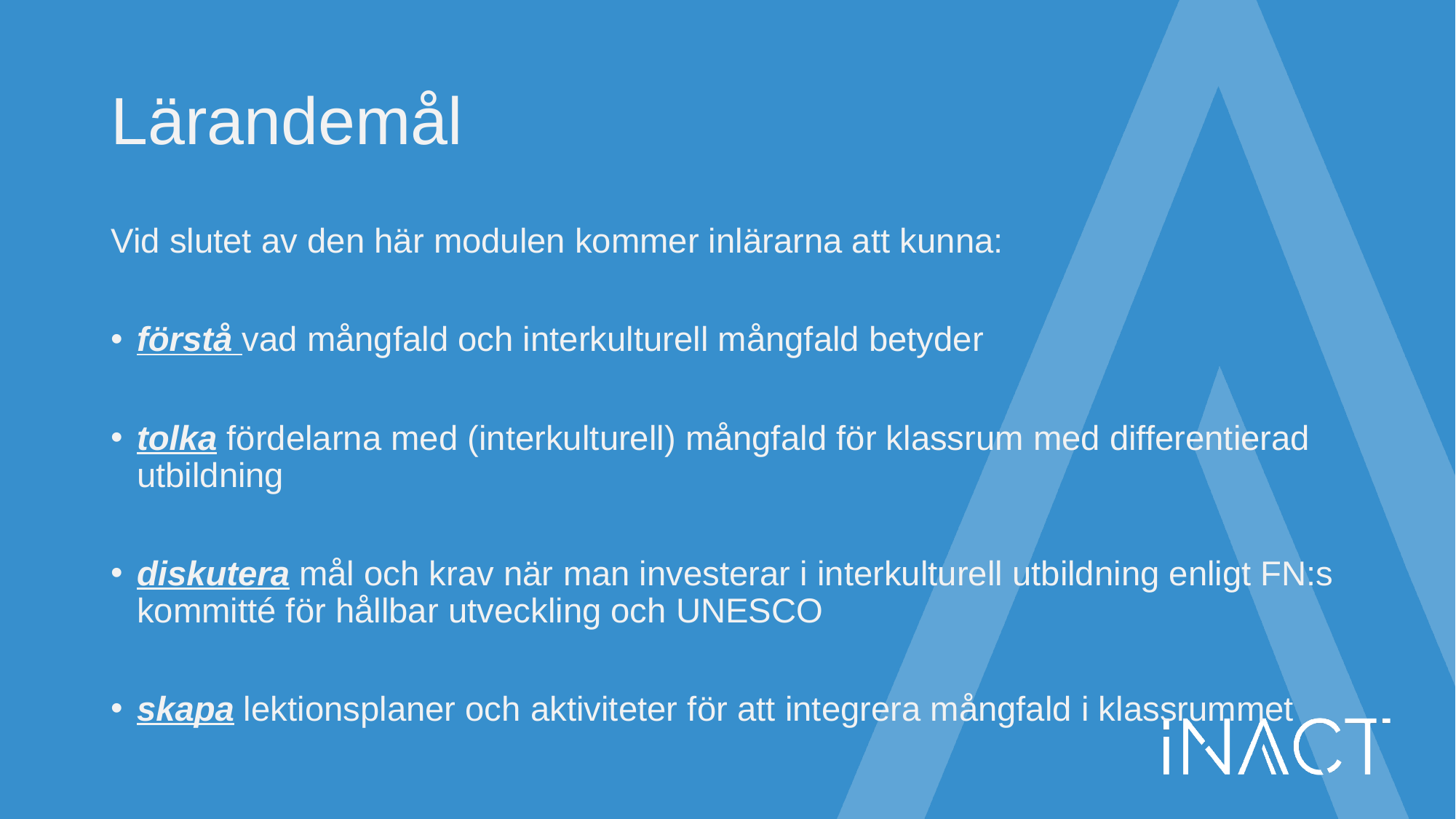

# Lärandemål
Vid slutet av den här modulen kommer inlärarna att kunna:

förstå vad mångfald och interkulturell mångfald betyder

tolka fördelarna med (interkulturell) mångfald för klassrum med differentierad utbildning

diskutera mål och krav när man investerar i interkulturell utbildning enligt FN:s kommitté för hållbar utveckling och UNESCO

skapa lektionsplaner och aktiviteter för att integrera mångfald i klassrummet